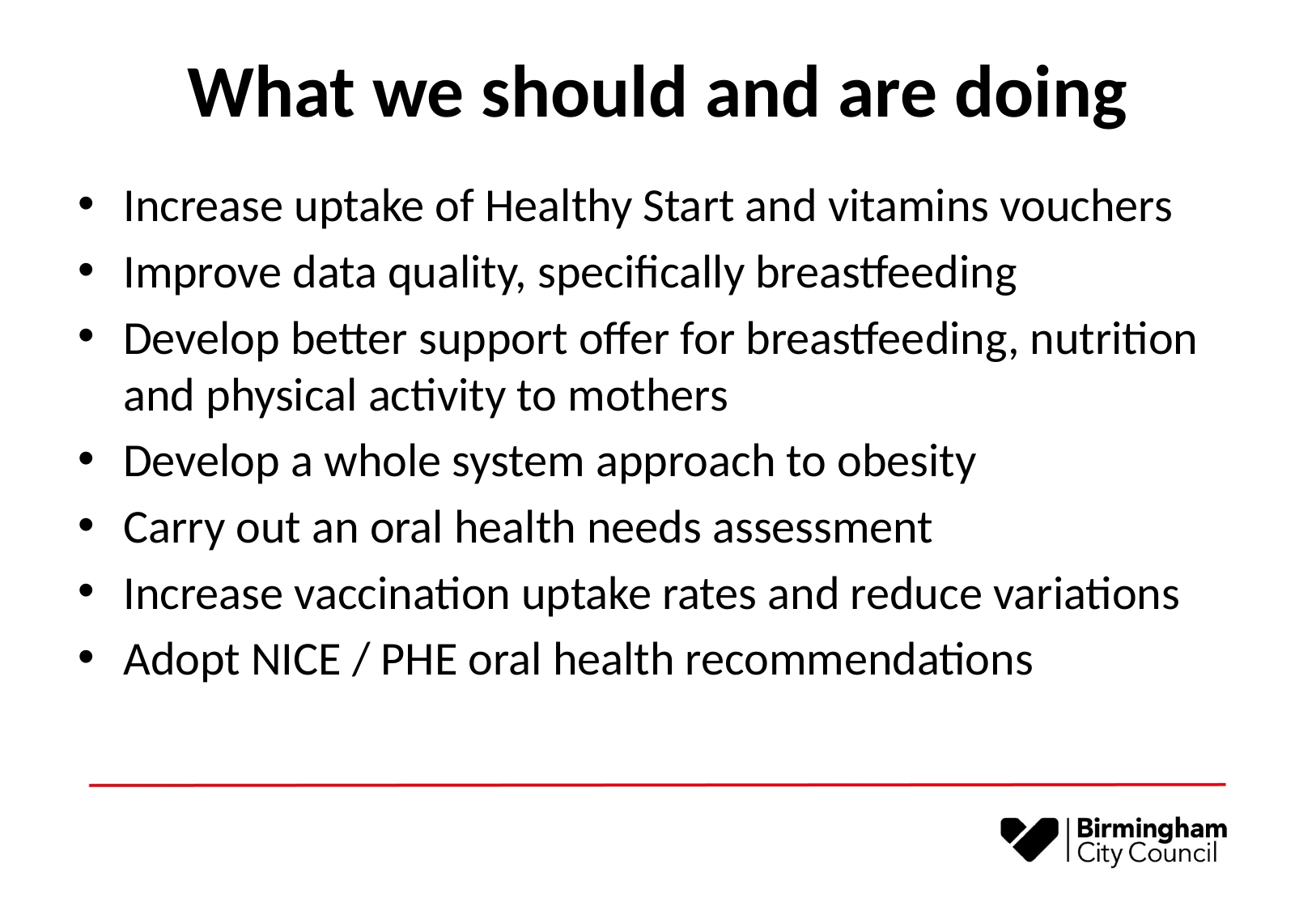

# What we should and are doing
Increase uptake of Healthy Start and vitamins vouchers
Improve data quality, specifically breastfeeding
Develop better support offer for breastfeeding, nutrition and physical activity to mothers
Develop a whole system approach to obesity
Carry out an oral health needs assessment
Increase vaccination uptake rates and reduce variations
Adopt NICE / PHE oral health recommendations